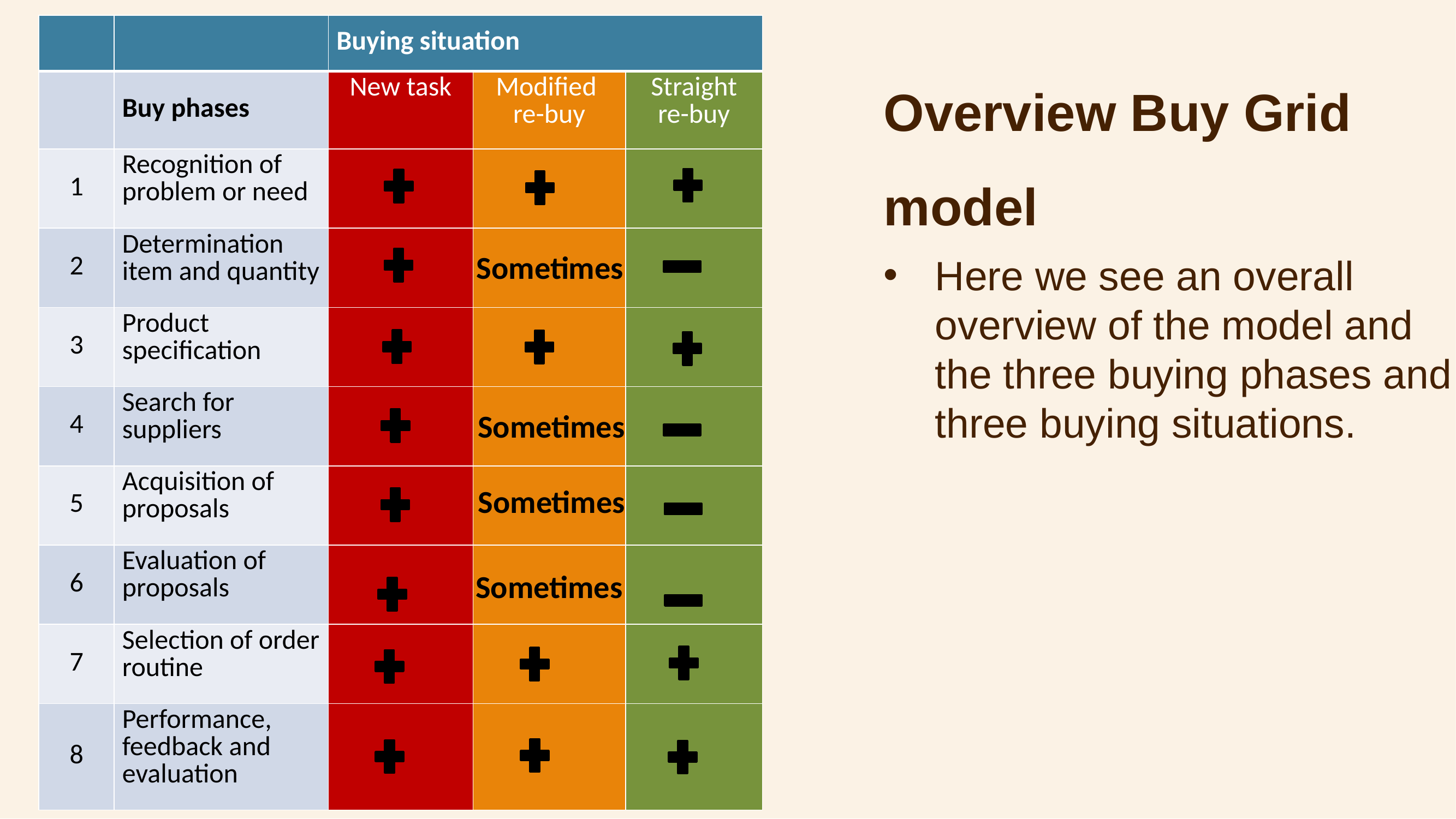

|  |  | Buying situation | Modificeret Genkøb | Rutinekøb |
| --- | --- | --- | --- | --- |
|  | Buy phases | New task | Modified re-buy | Straight re-buy |
| 1 | Recognition of problem or need |  |  |  |
| 2 | Determination item and quantity |  |  |  |
| 3 | Product specification |  |  |  |
| 4 | Search for suppliers |  |  |  |
| 5 | Acquisition of proposals |  |  |  |
| 6 | Evaluation of proposals |  |  |  |
| 7 | Selection of order routine |  |  |  |
| 8 | Performance, feedback and evaluation |  |  |  |
Overview Buy Grid model
Here we see an overall overview of the model and the three buying phases and three buying situations.

Sometimes

Sometimes

Sometimes

Sometimes